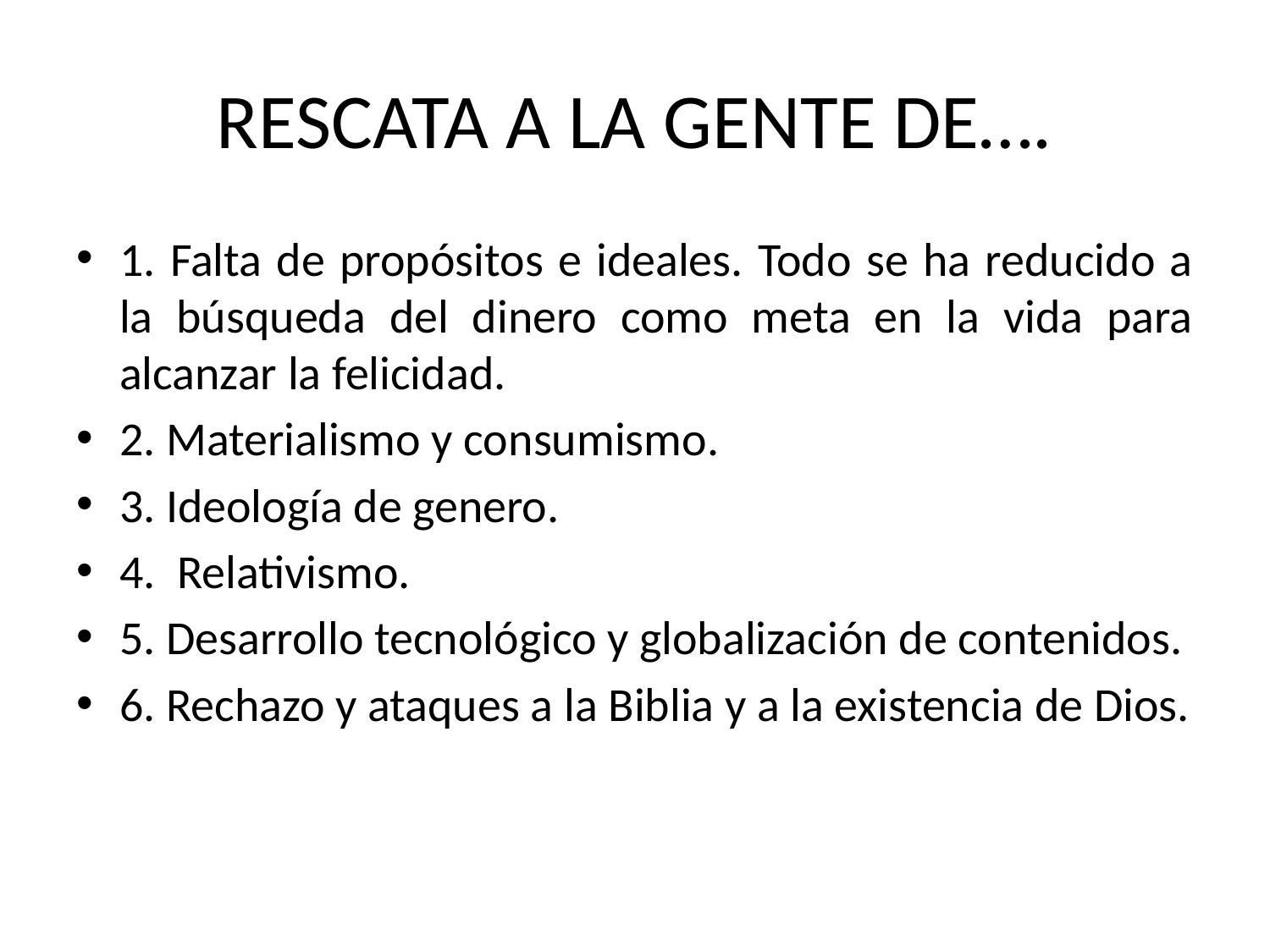

# RESCATA A LA GENTE DE….
1. Falta de propósitos e ideales. Todo se ha reducido a la búsqueda del dinero como meta en la vida para alcanzar la felicidad.
2. Materialismo y consumismo.
3. Ideología de genero.
4.  Relativismo.
5. Desarrollo tecnológico y globalización de contenidos.
6. Rechazo y ataques a la Biblia y a la existencia de Dios.